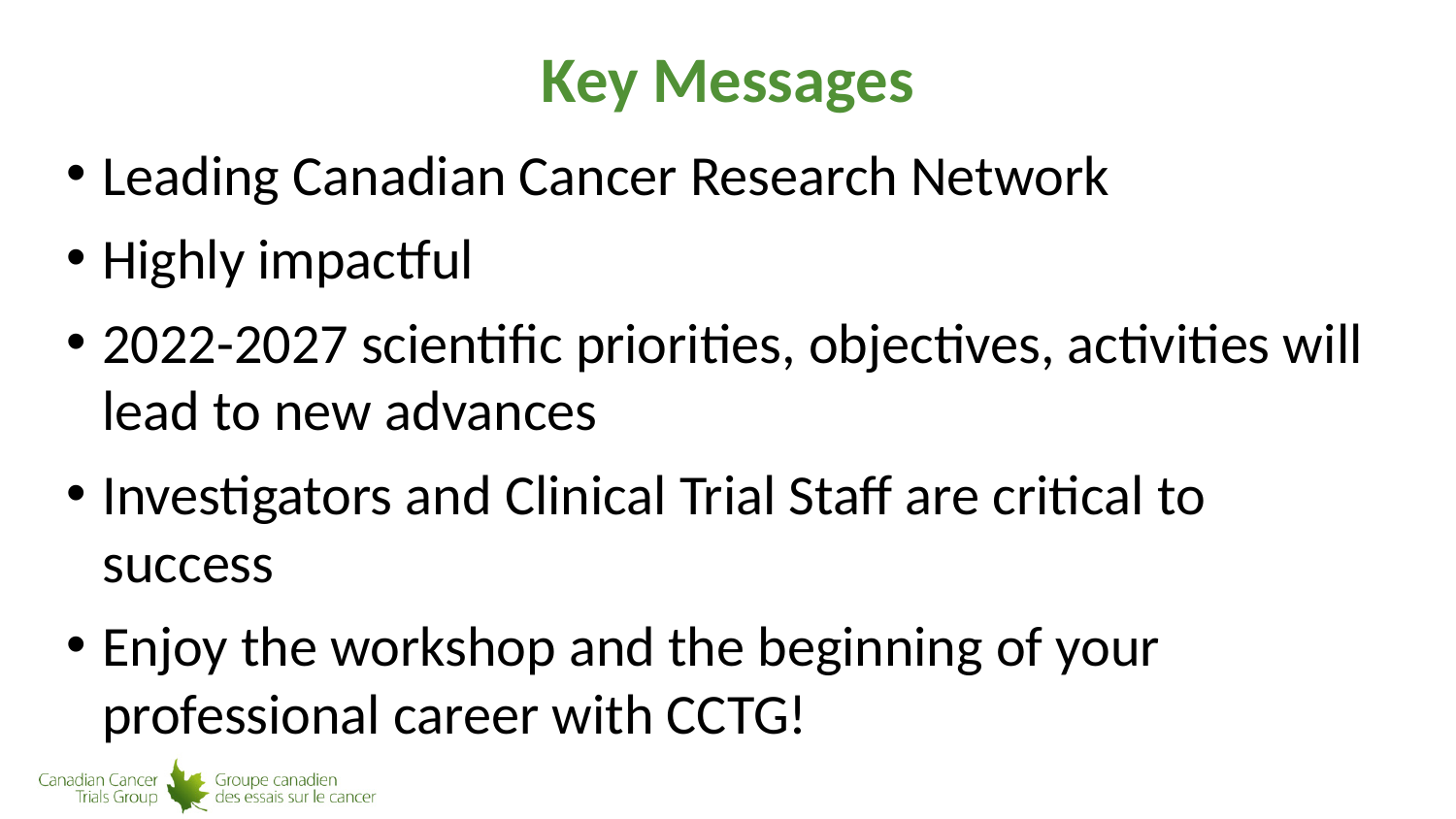

# Key Messages
Leading Canadian Cancer Research Network
Highly impactful
2022-2027 scientific priorities, objectives, activities will lead to new advances
Investigators and Clinical Trial Staff are critical to success
Enjoy the workshop and the beginning of your professional career with CCTG!
21